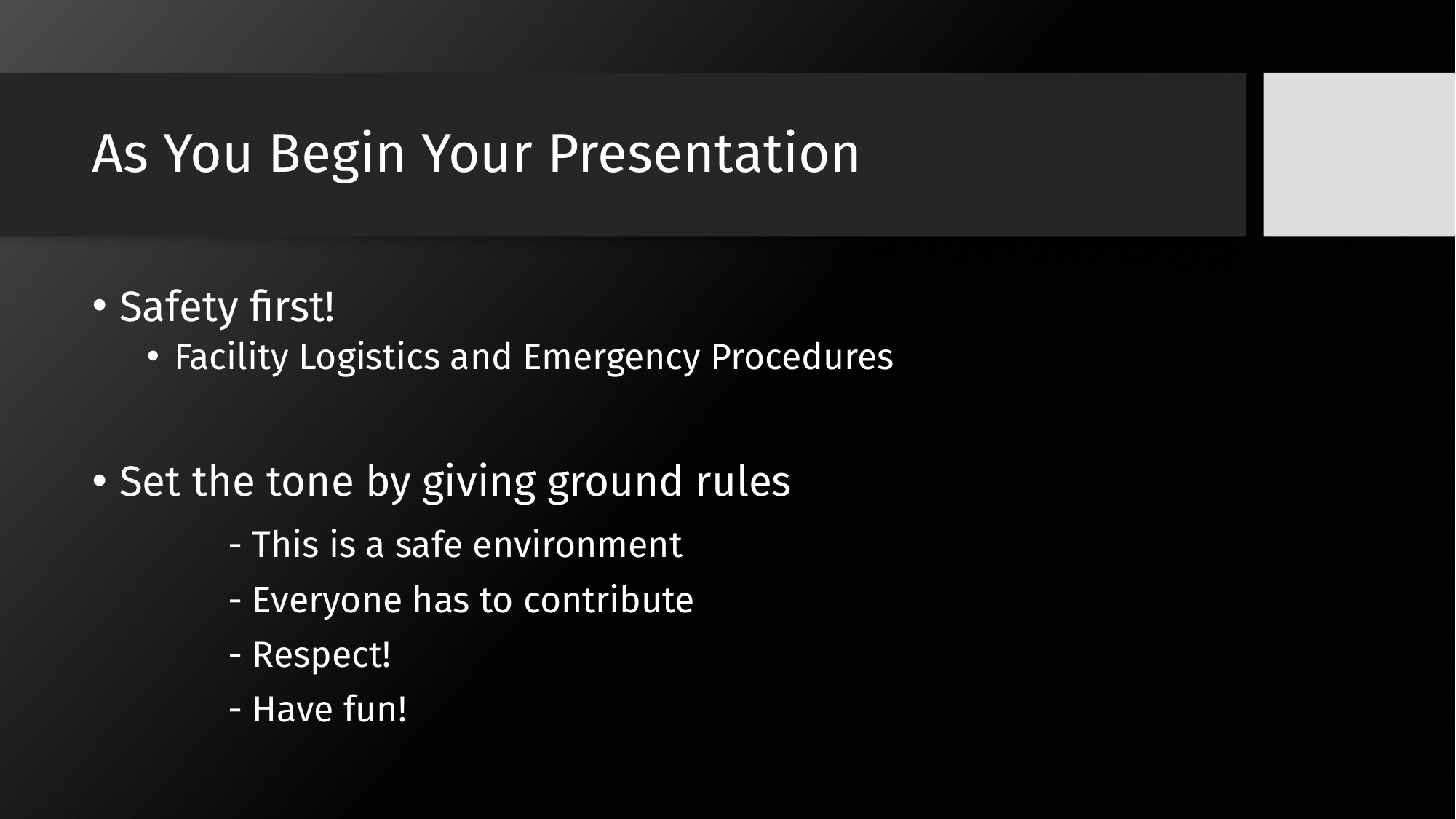

# As You Begin Your Presentation
Safety first!
Facility Logistics and Emergency Procedures

Set the tone by giving ground rules
		- This is a safe environment
		- Everyone has to contribute
		- Respect!
		- Have fun!